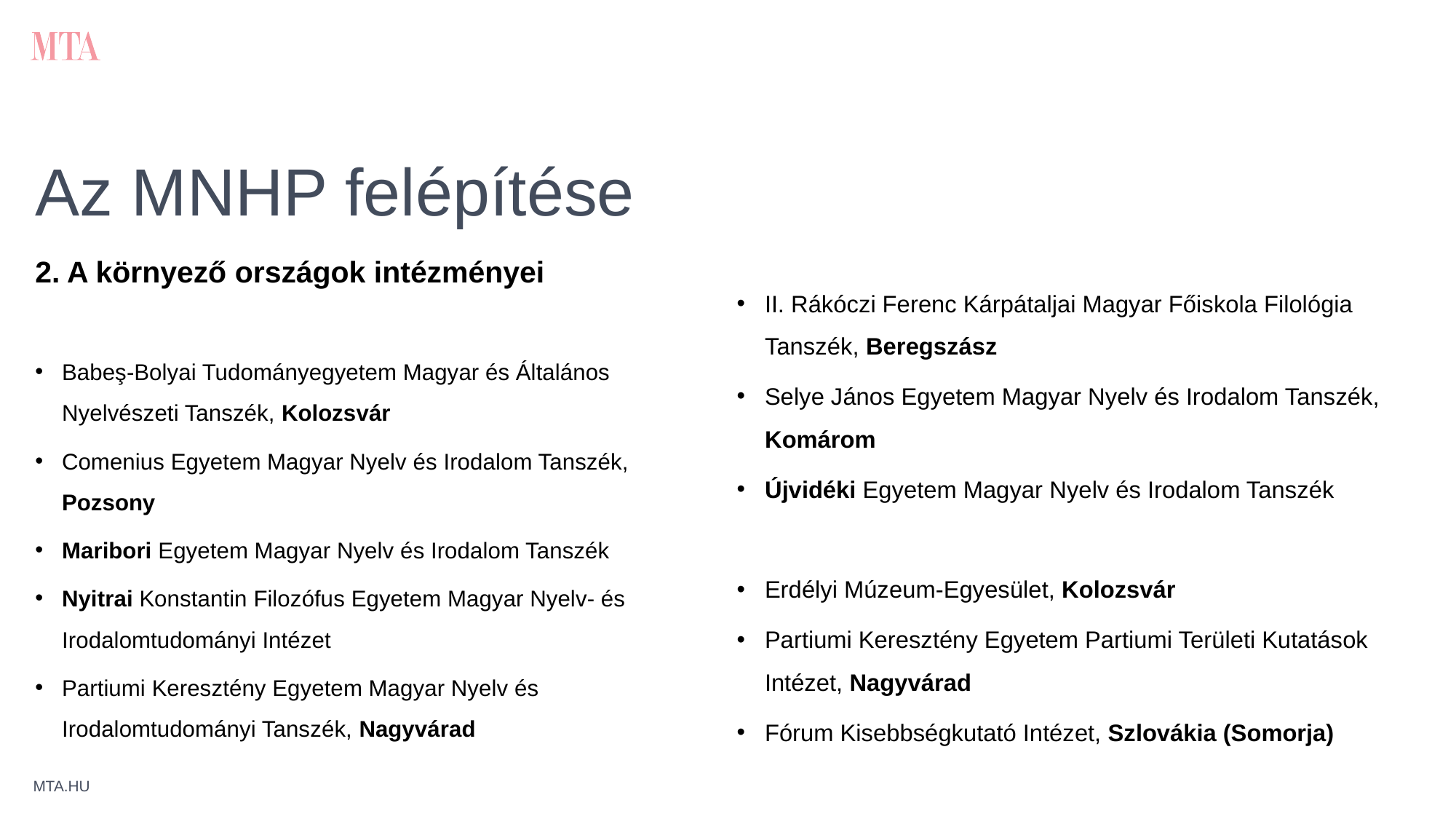

# Az MNHP felépítése
2. A környező országok intézményei

Babeş-Bolyai Tudományegyetem Magyar és Általános Nyelvészeti Tanszék, Kolozsvár
Comenius Egyetem Magyar Nyelv és Irodalom Tanszék, Pozsony
Maribori Egyetem Magyar Nyelv és Irodalom Tanszék
Nyitrai Konstantin Filozófus Egyetem Magyar Nyelv- és Irodalomtudományi Intézet
Partiumi Keresztény Egyetem Magyar Nyelv és Irodalomtudományi Tanszék, Nagyvárad

II. Rákóczi Ferenc Kárpátaljai Magyar Főiskola Filológia Tanszék, Beregszász
Selye János Egyetem Magyar Nyelv és Irodalom Tanszék, Komárom
Újvidéki Egyetem Magyar Nyelv és Irodalom Tanszék

Erdélyi Múzeum-Egyesület, Kolozsvár
Partiumi Keresztény Egyetem Partiumi Területi Kutatások Intézet, Nagyvárad
Fórum Kisebbségkutató Intézet, Szlovákia (Somorja)